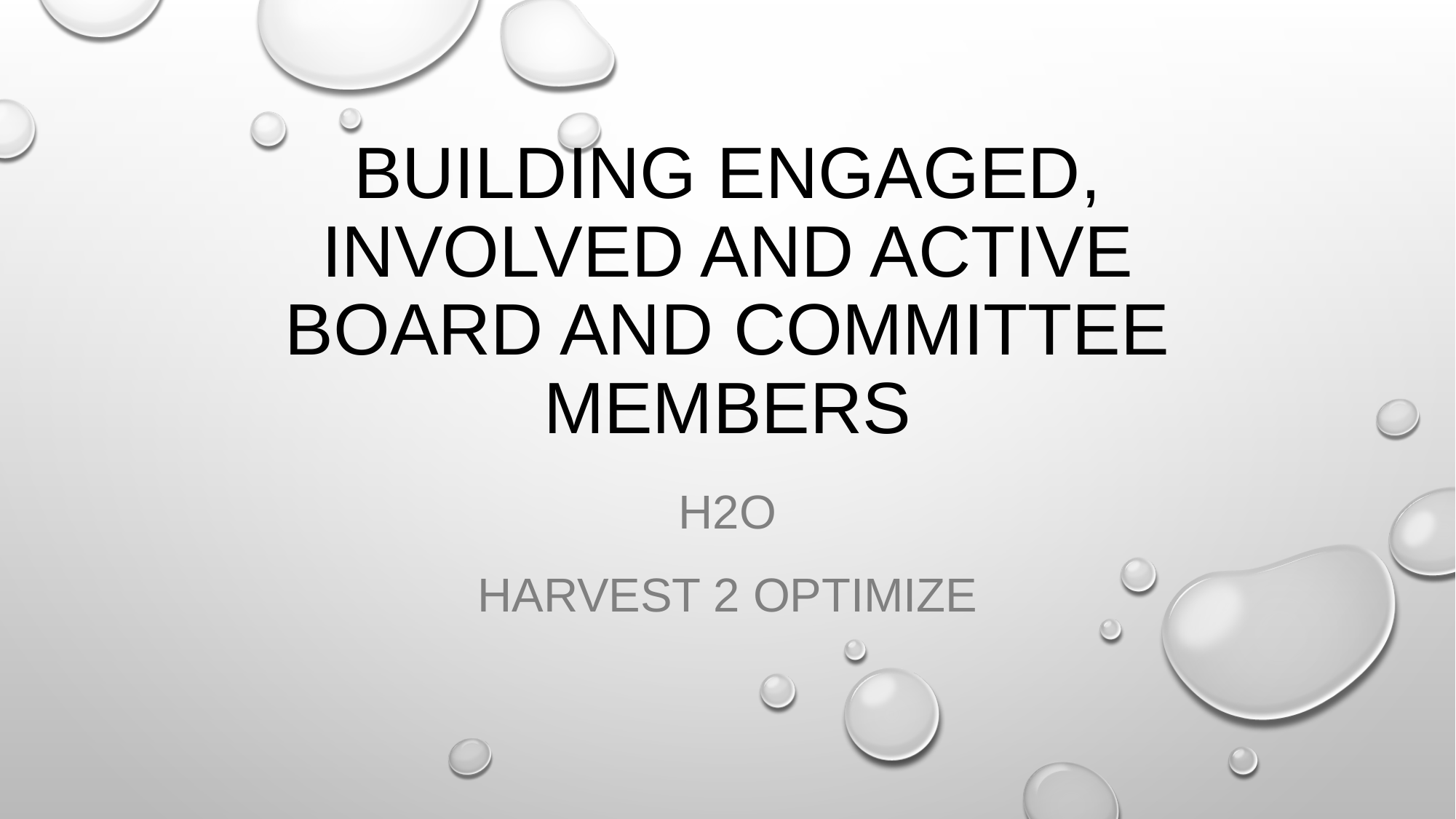

# Building Engaged, Involved and Active Board and Committee Members
H2O
Harvest 2 Optimize